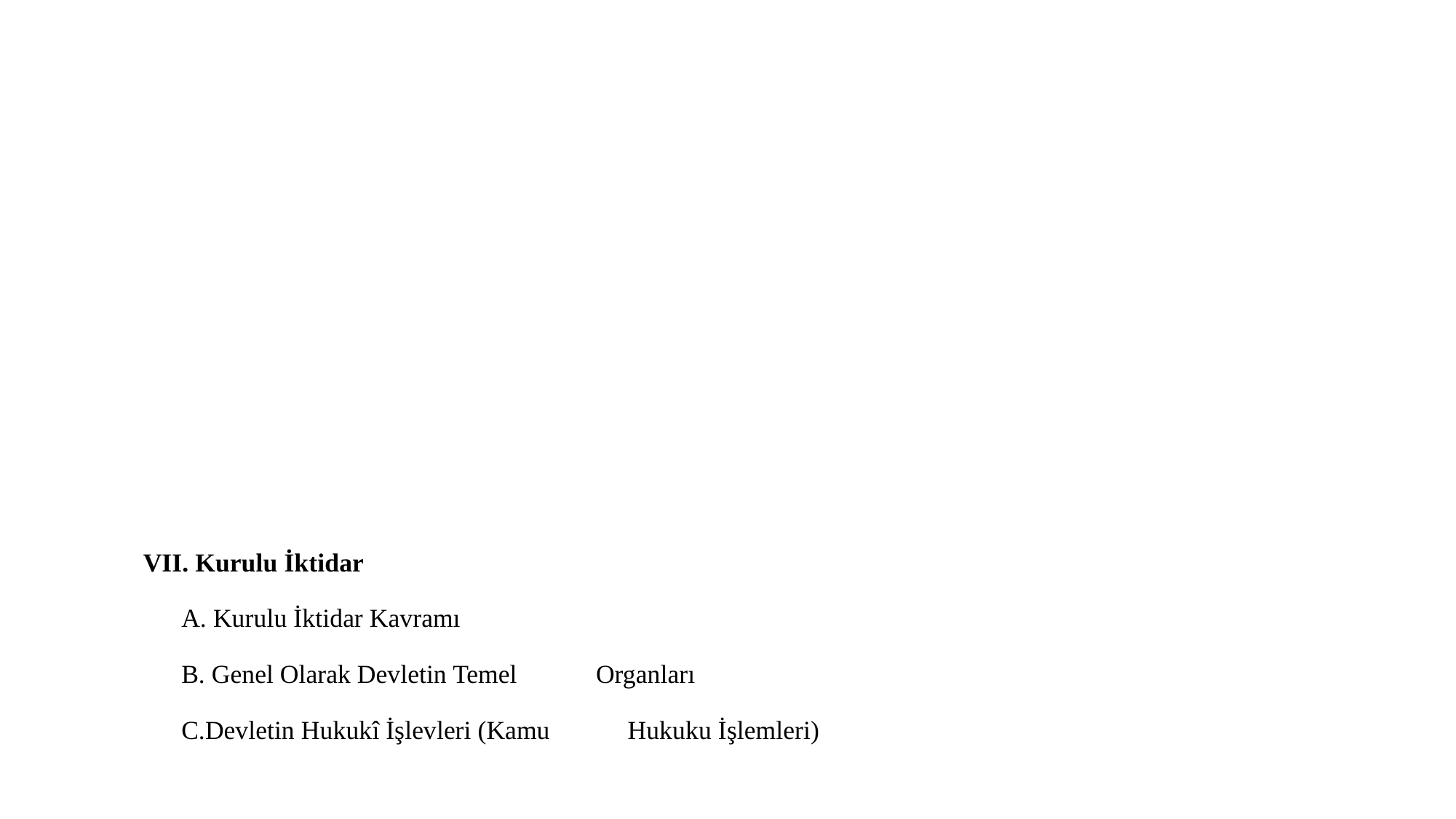

# VII. Kurulu İktidar A. Kurulu İktidar Kavramı B. Genel Olarak Devletin Temel 	   	     Organları C.Devletin Hukukî İşlevleri (Kamu 	    	    Hukuku İşlemleri)